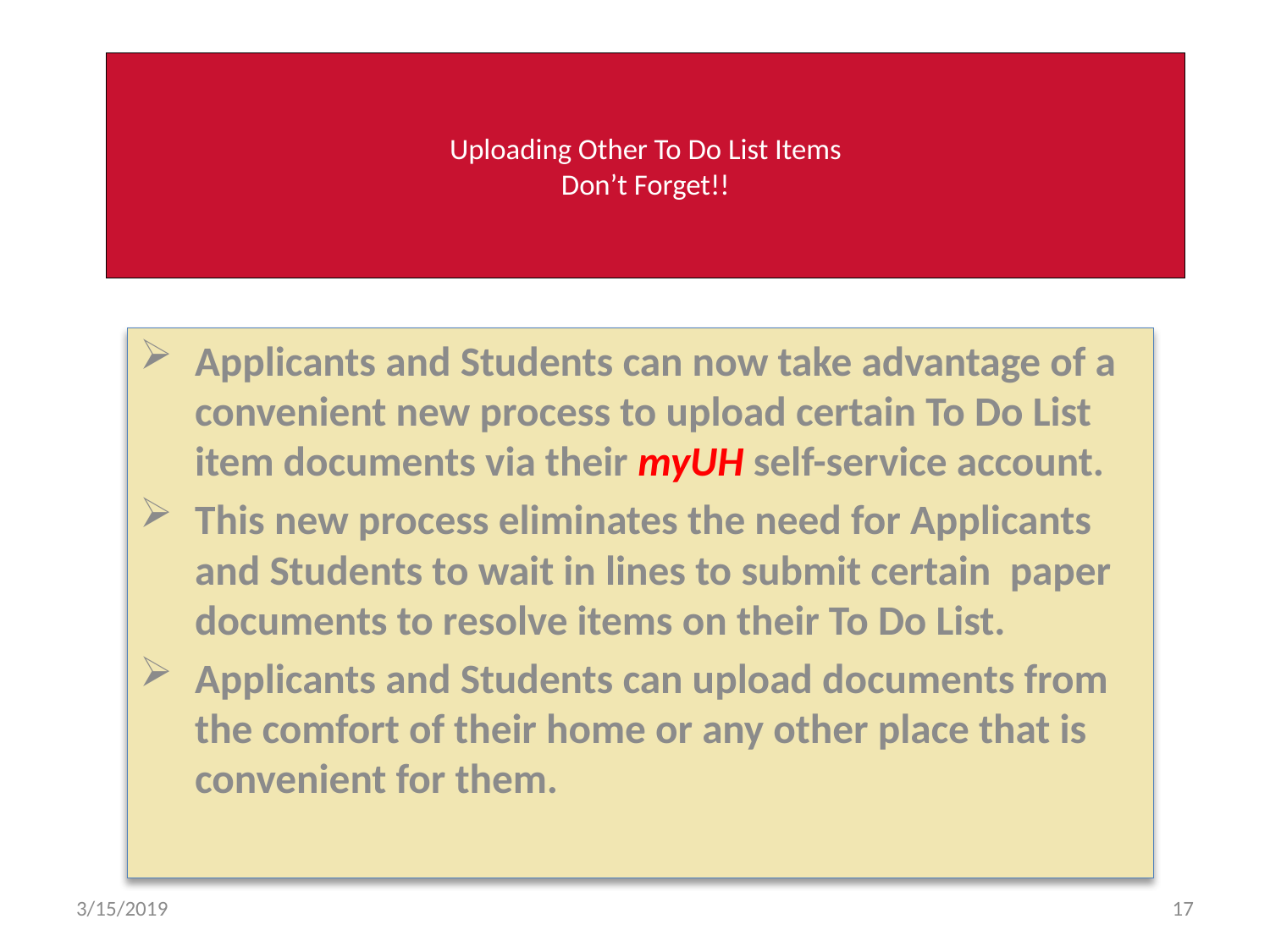

# Uploading Other To Do List Items Don’t Forget!!
Applicants and Students can now take advantage of a convenient new process to upload certain To Do List item documents via their myUH self-service account.
This new process eliminates the need for Applicants and Students to wait in lines to submit certain  paper documents to resolve items on their To Do List.
Applicants and Students can upload documents from the comfort of their home or any other place that is convenient for them.

3/15/2019
17